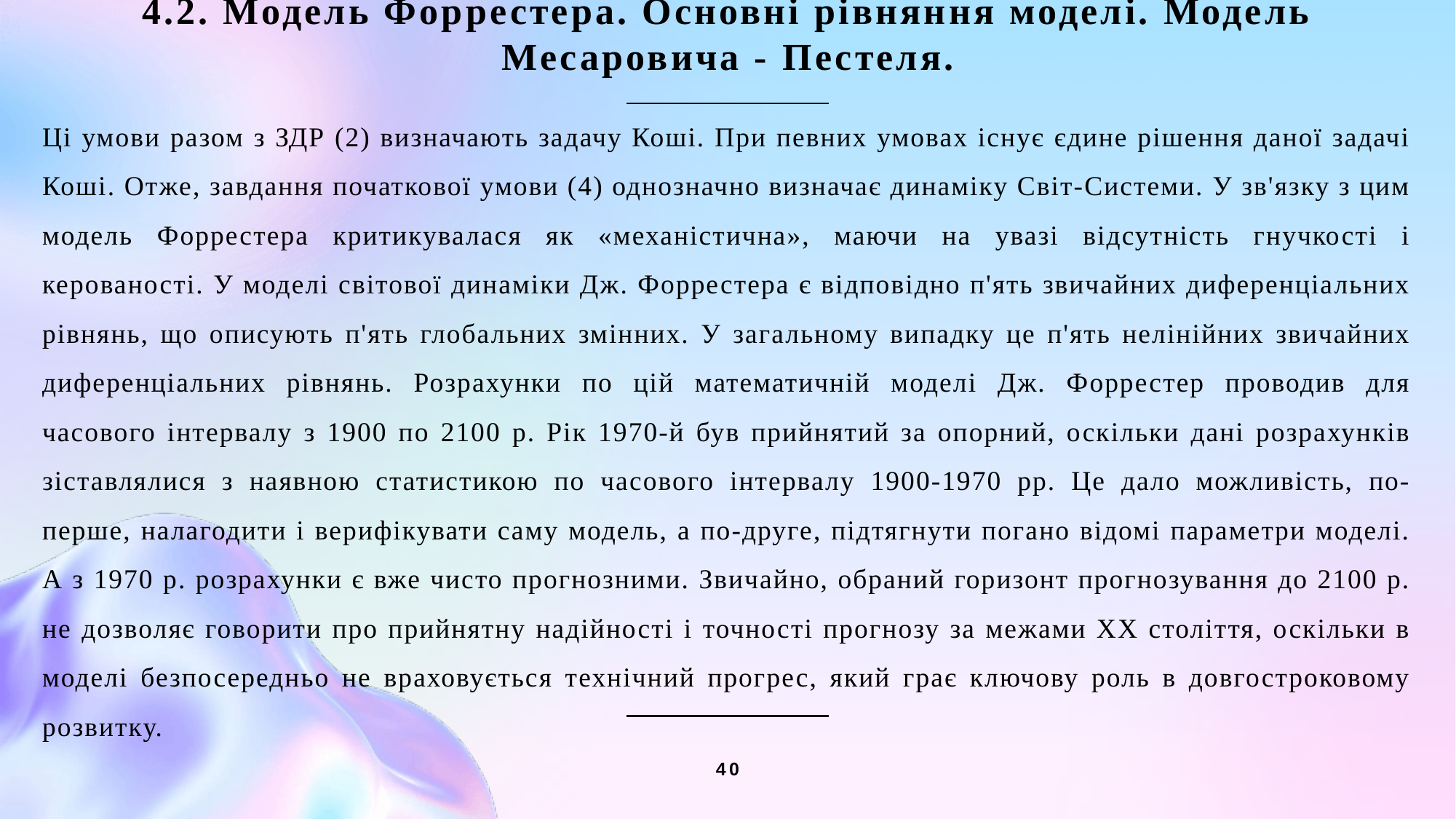

4.2. Модель Форрестера. Основні рівняння моделі. Модель Месаровича - Пестеля.

Ці умови разом з ЗДР (2) визначають задачу Коші. При певних умовах існує єдине рішення даної задачі Коші. Отже, завдання початкової умови (4) однозначно визначає динаміку Світ-Системи. У зв'язку з цим модель Форрестера критикувалася як «механістична», маючи на увазі відсутність гнучкості і керованості. У моделі світової динаміки Дж. Форрестера є відповідно п'ять звичайних диференціальних рівнянь, що описують п'ять глобальних змінних. У загальному випадку це п'ять нелінійних звичайних диференціальних рівнянь. Розрахунки по цій математичній моделі Дж. Форрестер проводив для часового інтервалу з 1900 по 2100 р. Рік 1970-й був прийнятий за опорний, оскільки дані розрахунків зіставлялися з наявною статистикою по часового інтервалу 1900-1970 рр. Це дало можливість, по-перше, налагодити і верифікувати саму модель, а по-друге, підтягнути погано відомі параметри моделі. А з 1970 р. розрахунки є вже чисто прогнозними. Звичайно, обраний горизонт прогнозування до 2100 р. не дозволяє говорити про прийнятну надійності і точності прогнозу за межами XX століття, оскільки в моделі безпосередньо не враховується технічний прогрес, який грає ключову роль в довгостроковому розвитку.

40